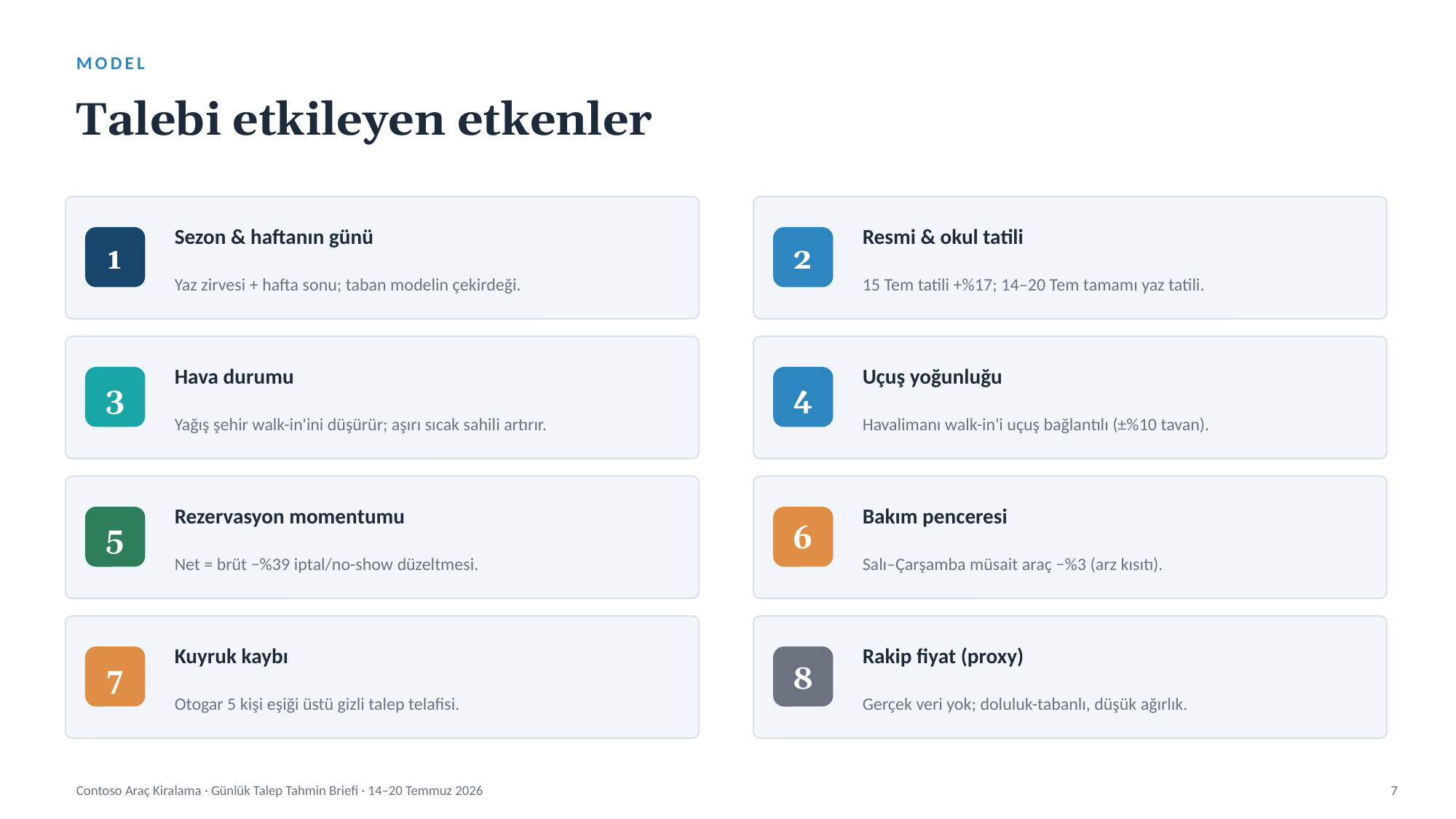

MODEL
Talebi etkileyen etkenler

Sezon & haftanın günü
Resmi & okul tatili

1

2
Yaz zirvesi + hafta sonu; taban modelin çekirdeği.
15 Tem tatili +%17; 14–20 Tem tamamı yaz tatili.

Hava durumu
Uçuş yoğunluğu

3

4
Yağış şehir walk-in'ini düşürür; aşırı sıcak sahili artırır.
Havalimanı walk-in'i uçuş bağlantılı (±%10 tavan).

Rezervasyon momentumu
Bakım penceresi

5

6
Net = brüt −%39 iptal/no-show düzeltmesi.
Salı–Çarşamba müsait araç −%3 (arz kısıtı).

Kuyruk kaybı
Rakip fiyat (proxy)

7

8
Otogar 5 kişi eşiği üstü gizli talep telafisi.
Gerçek veri yok; doluluk-tabanlı, düşük ağırlık.
Contoso Araç Kiralama · Günlük Talep Tahmin Briefi · 14–20 Temmuz 2026
7